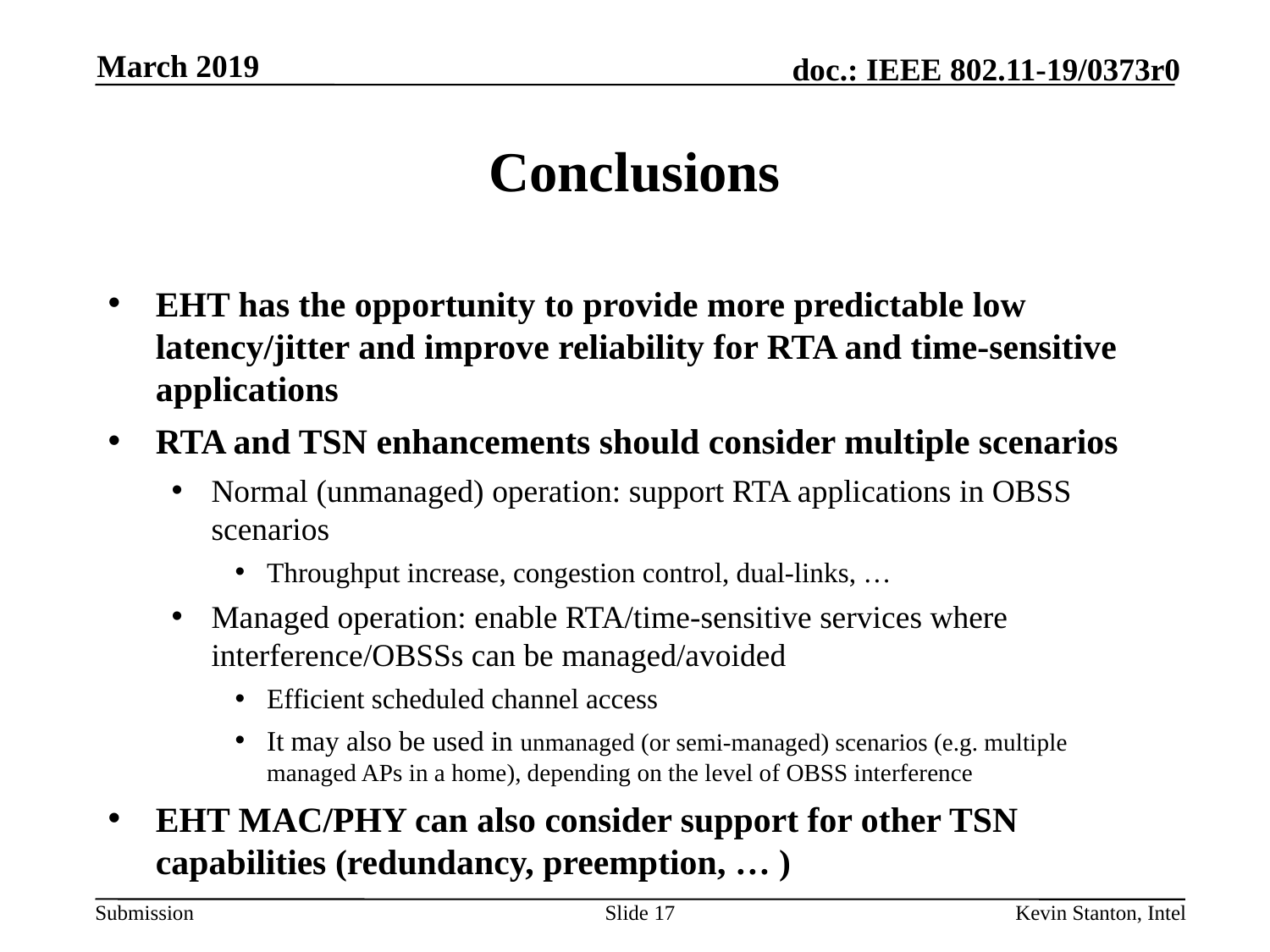

March 2019
# Conclusions
EHT has the opportunity to provide more predictable low latency/jitter and improve reliability for RTA and time-sensitive applications
RTA and TSN enhancements should consider multiple scenarios
Normal (unmanaged) operation: support RTA applications in OBSS scenarios
Throughput increase, congestion control, dual-links, …
Managed operation: enable RTA/time-sensitive services where interference/OBSSs can be managed/avoided
Efficient scheduled channel access
It may also be used in unmanaged (or semi-managed) scenarios (e.g. multiple managed APs in a home), depending on the level of OBSS interference
EHT MAC/PHY can also consider support for other TSN capabilities (redundancy, preemption, … )

Slide 17
Kevin Stanton, Intel